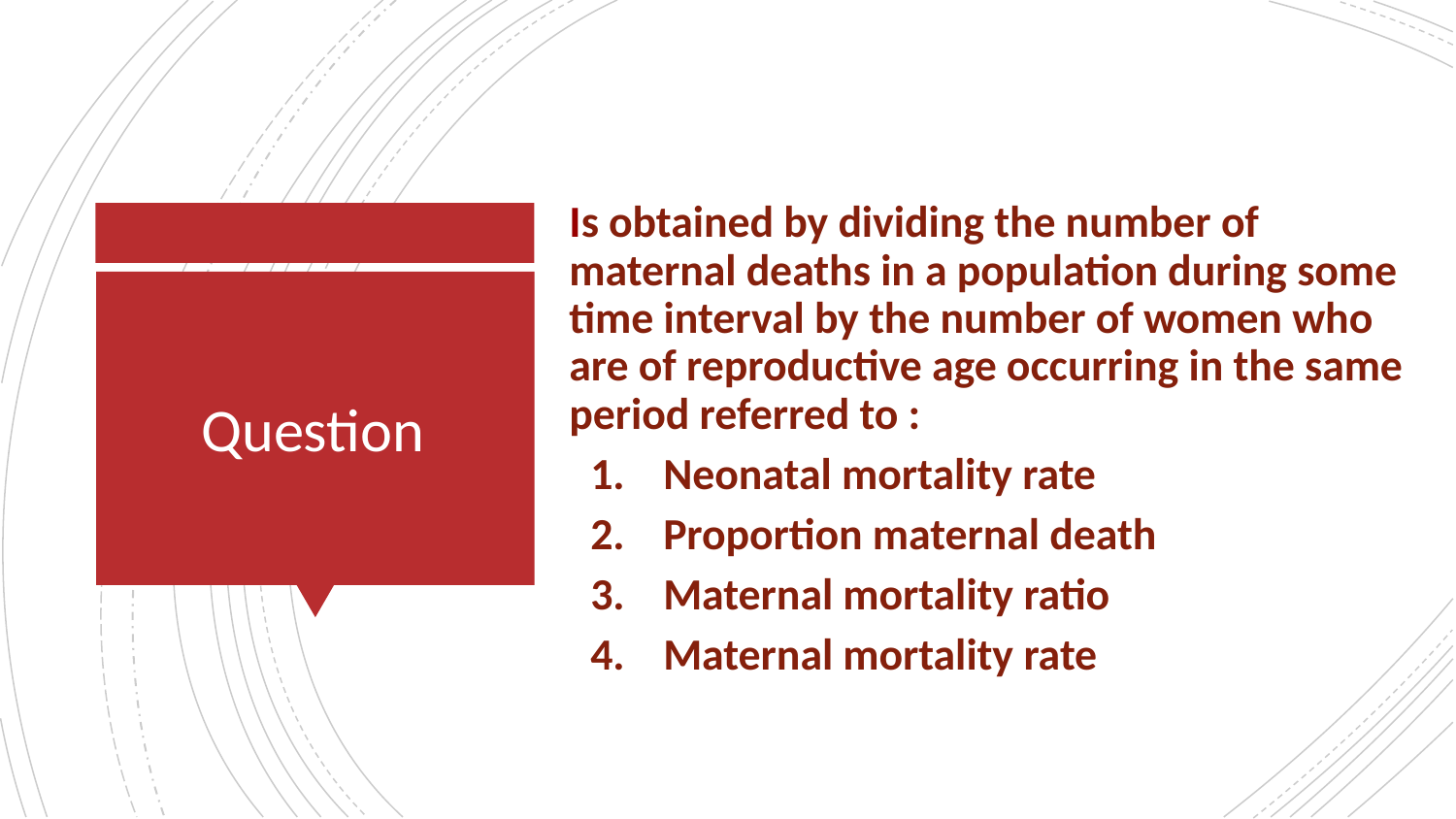

Is obtained by dividing the number of maternal deaths in a population during some time interval by the number of women who are of reproductive age occurring in the same period referred to :
Neonatal mortality rate
Proportion maternal death
Maternal mortality ratio
Maternal mortality rate

# Question